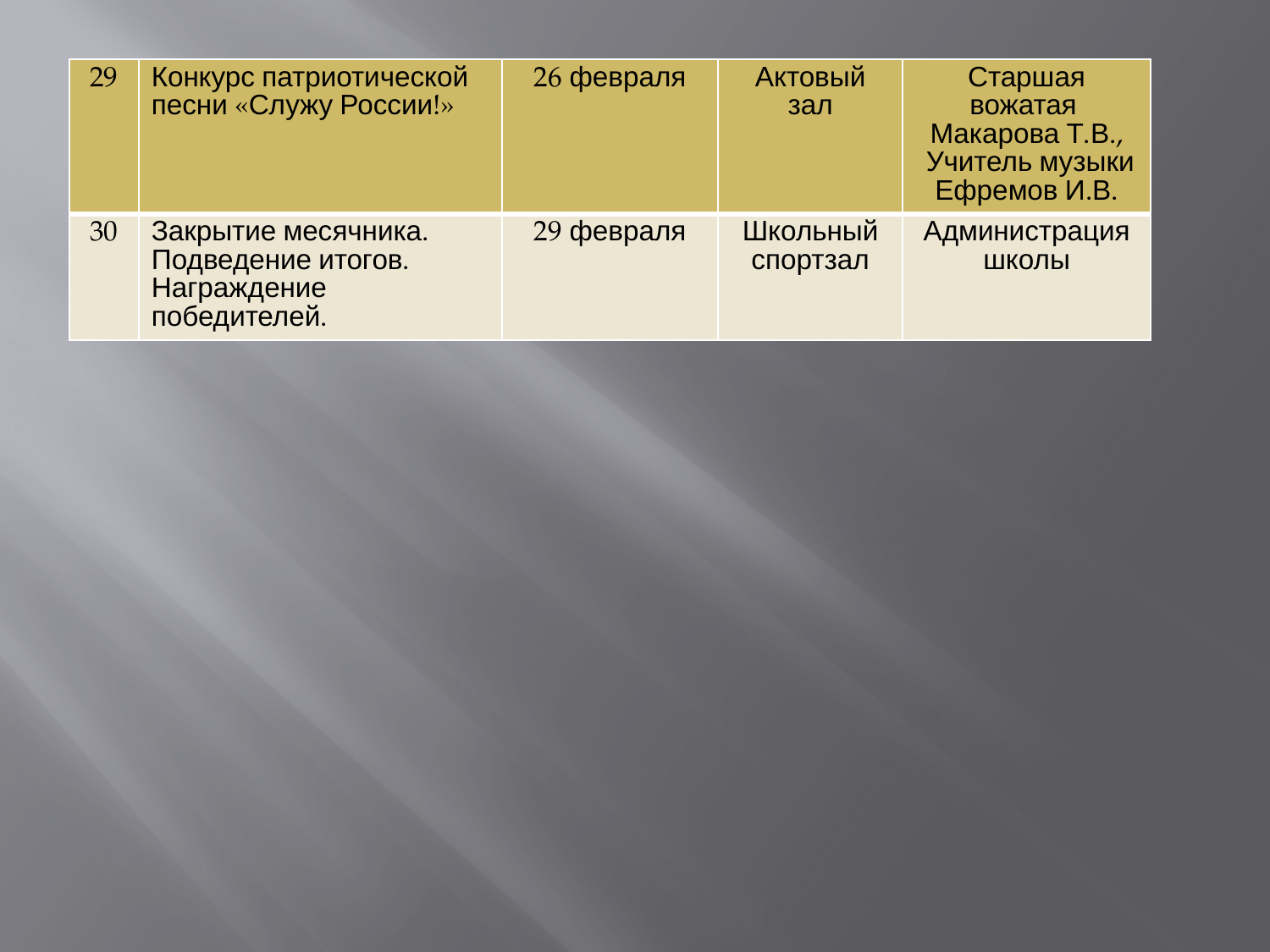

| 29 | Конкурс патриотической песни «Служу России!» | 26 февраля | Актовый зал | Старшая вожатая Макарова Т.В., Учитель музыки Ефремов И.В. |
| --- | --- | --- | --- | --- |
| 30 | Закрытие месячника. Подведение итогов. Награждение победителей. | 29 февраля | Школьный спортзал | Администрация школы |